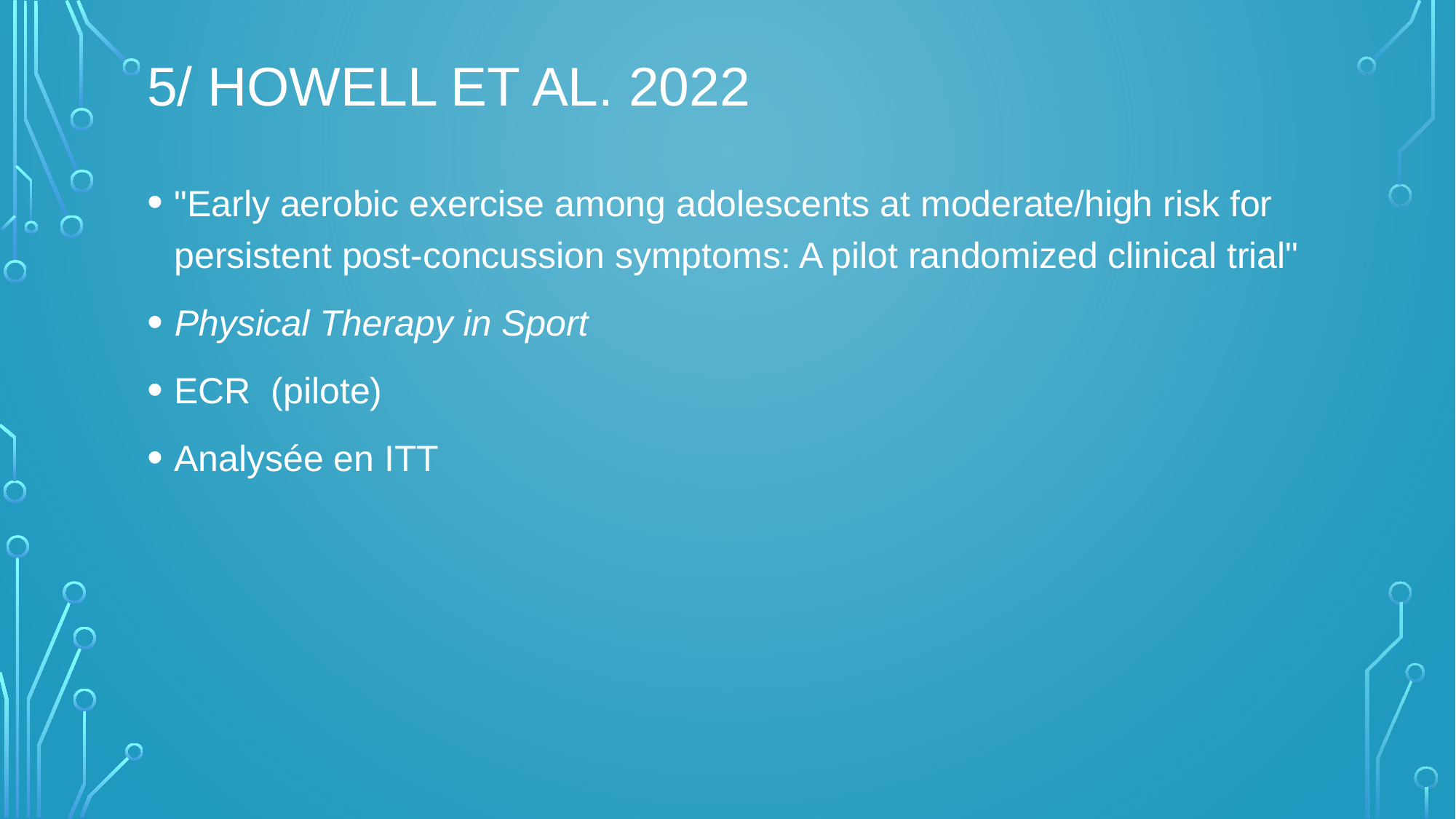

# 5/ Howell et al. 2022
"Early aerobic exercise among adolescents at moderate/high risk for persistent post-concussion symptoms: A pilot randomized clinical trial"
Physical Therapy in Sport
ECR  (pilote)
Analysée en ITT